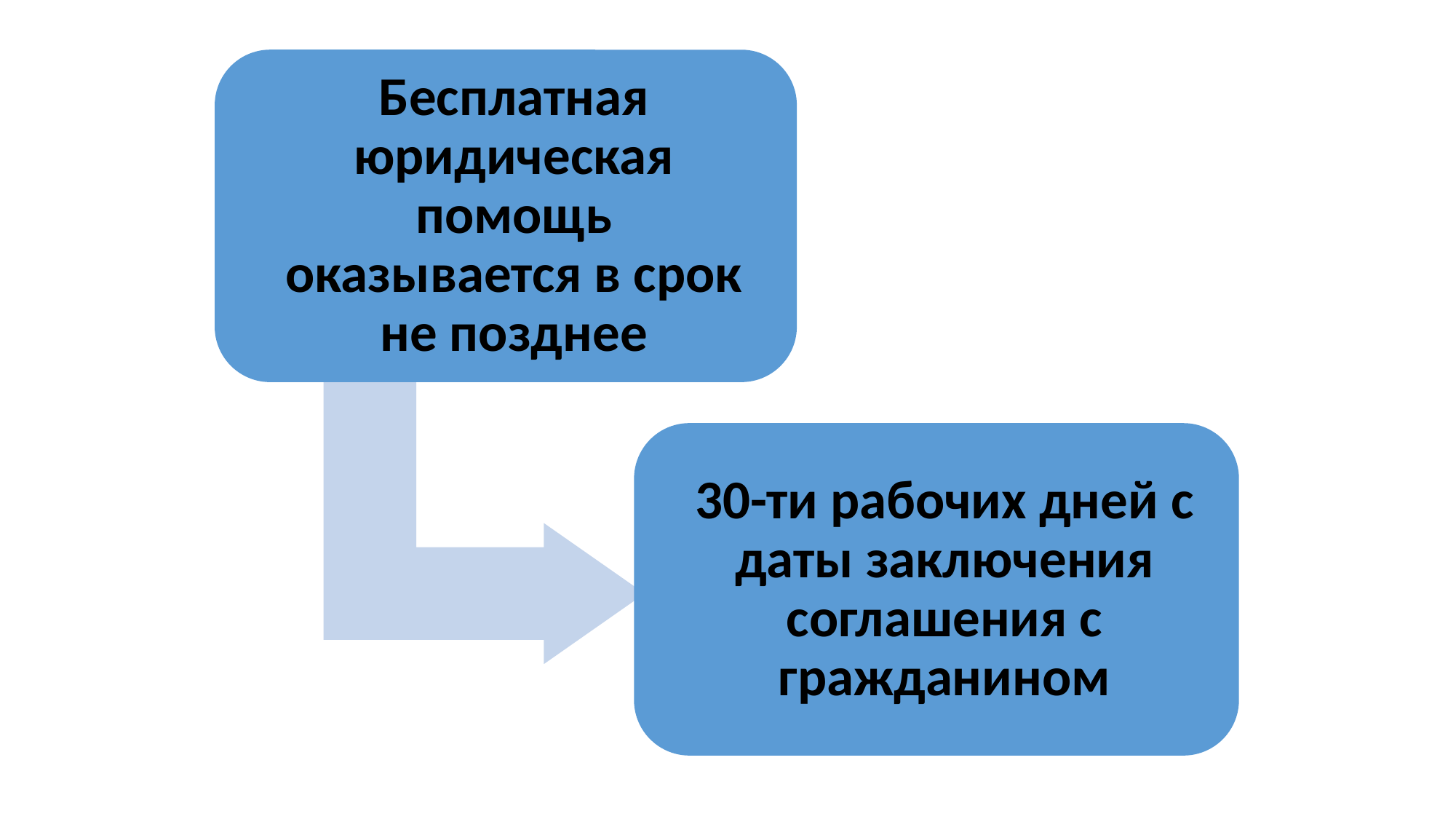

Бесплатная юридическая помощь оказывается в срок не позднее
30-ти рабочих дней с даты заключения соглашения с гражданином